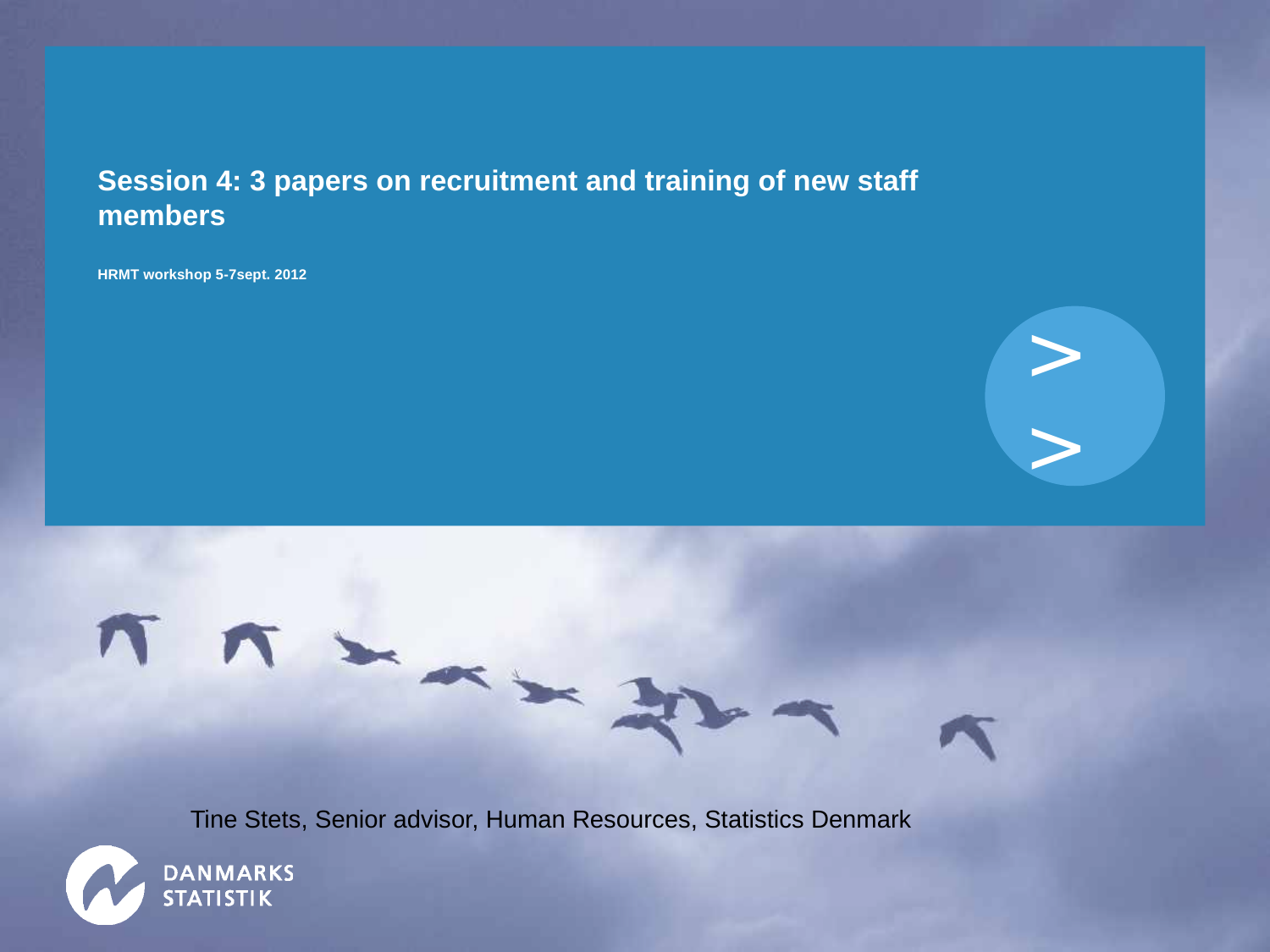

# Session 4: 3 papers on recruitment and training of new staff members HRMT workshop 5-7sept. 2012

Tine Stets, Senior advisor, Human Resources, Statistics Denmark